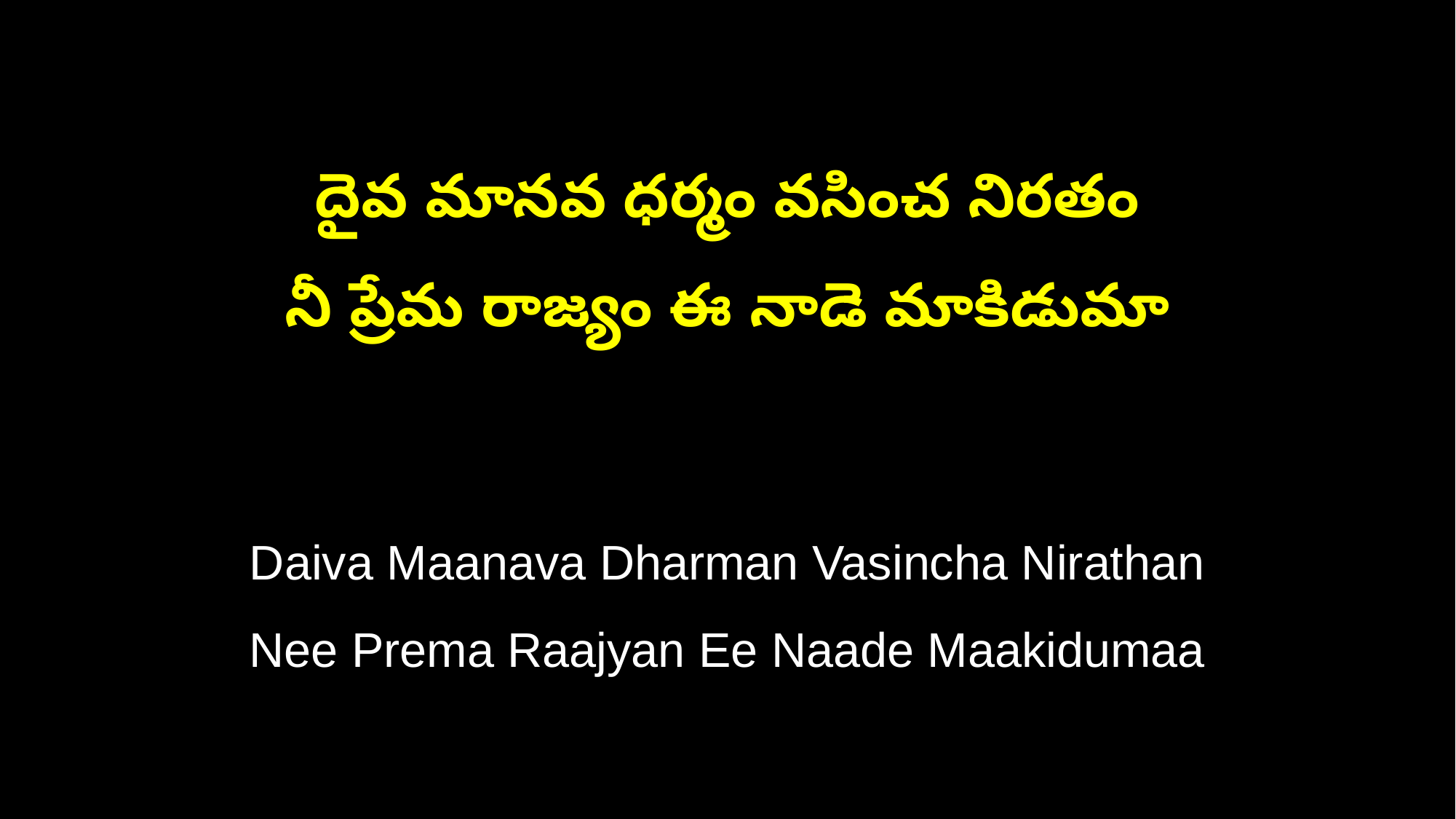

దైవ మానవ ధర్మం వసించ నిరతం
నీ ప్రేమ రాజ్యం ఈ నాడె మాకిడుమా
Daiva Maanava Dharman Vasincha Nirathan
Nee Prema Raajyan Ee Naade Maakidumaa